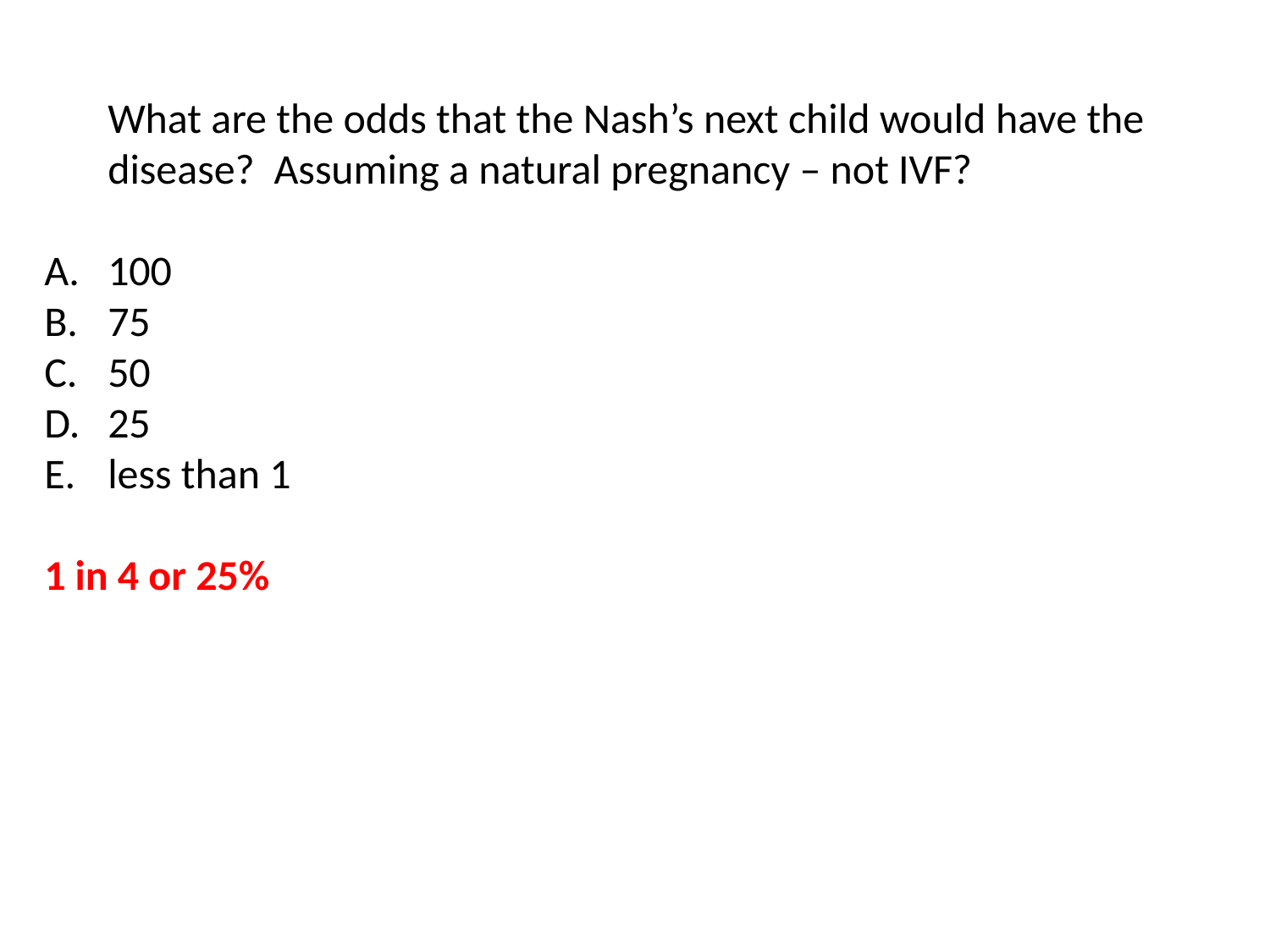

What are the odds that the Nash’s next child would have the disease?  Assuming a natural pregnancy – not IVF?

100
75
50
25
less than 1

1 in 4 or 25%